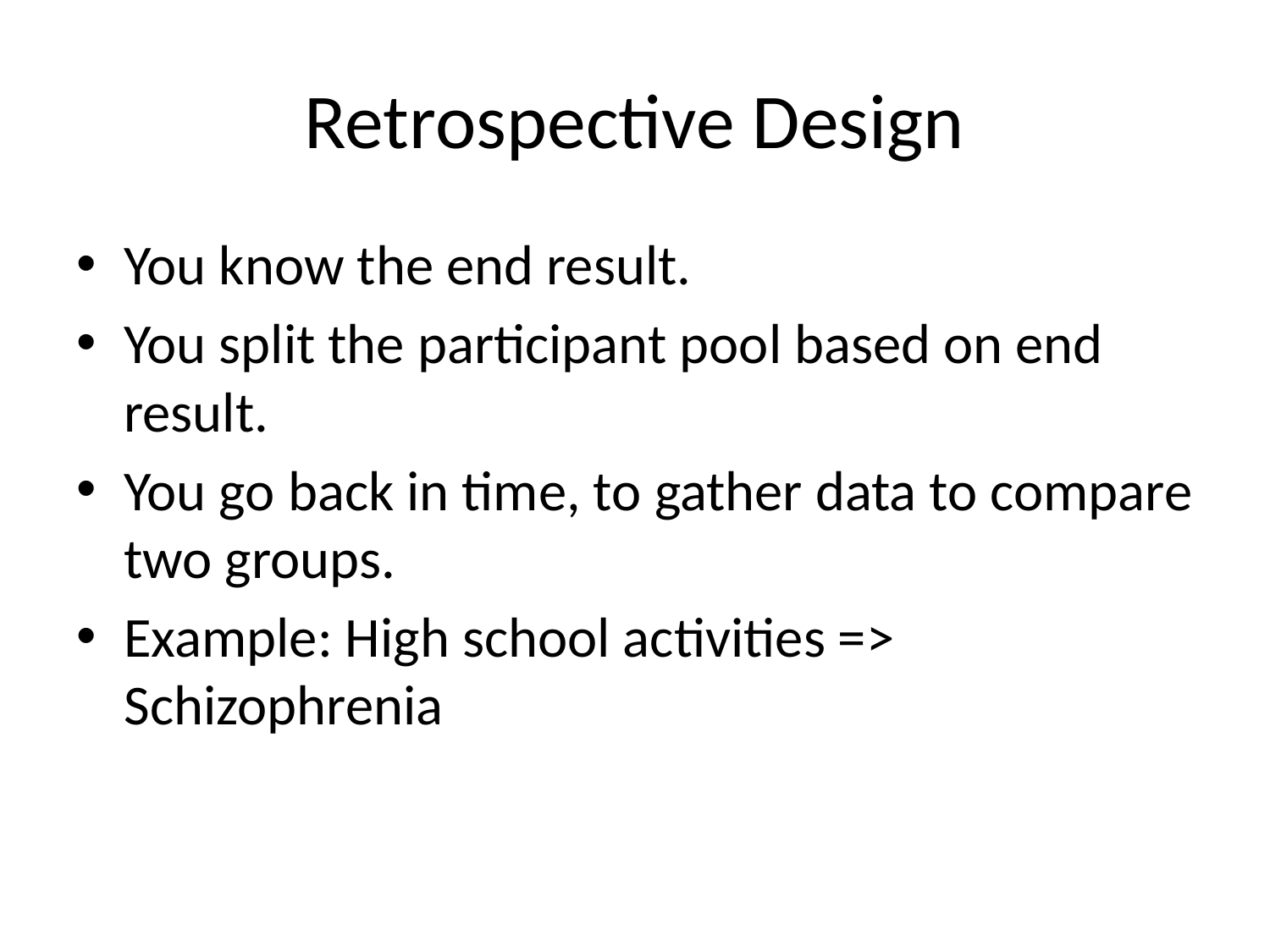

# Retrospective Design
You know the end result.
You split the participant pool based on end result.
You go back in time, to gather data to compare two groups.
Example: High school activities => Schizophrenia